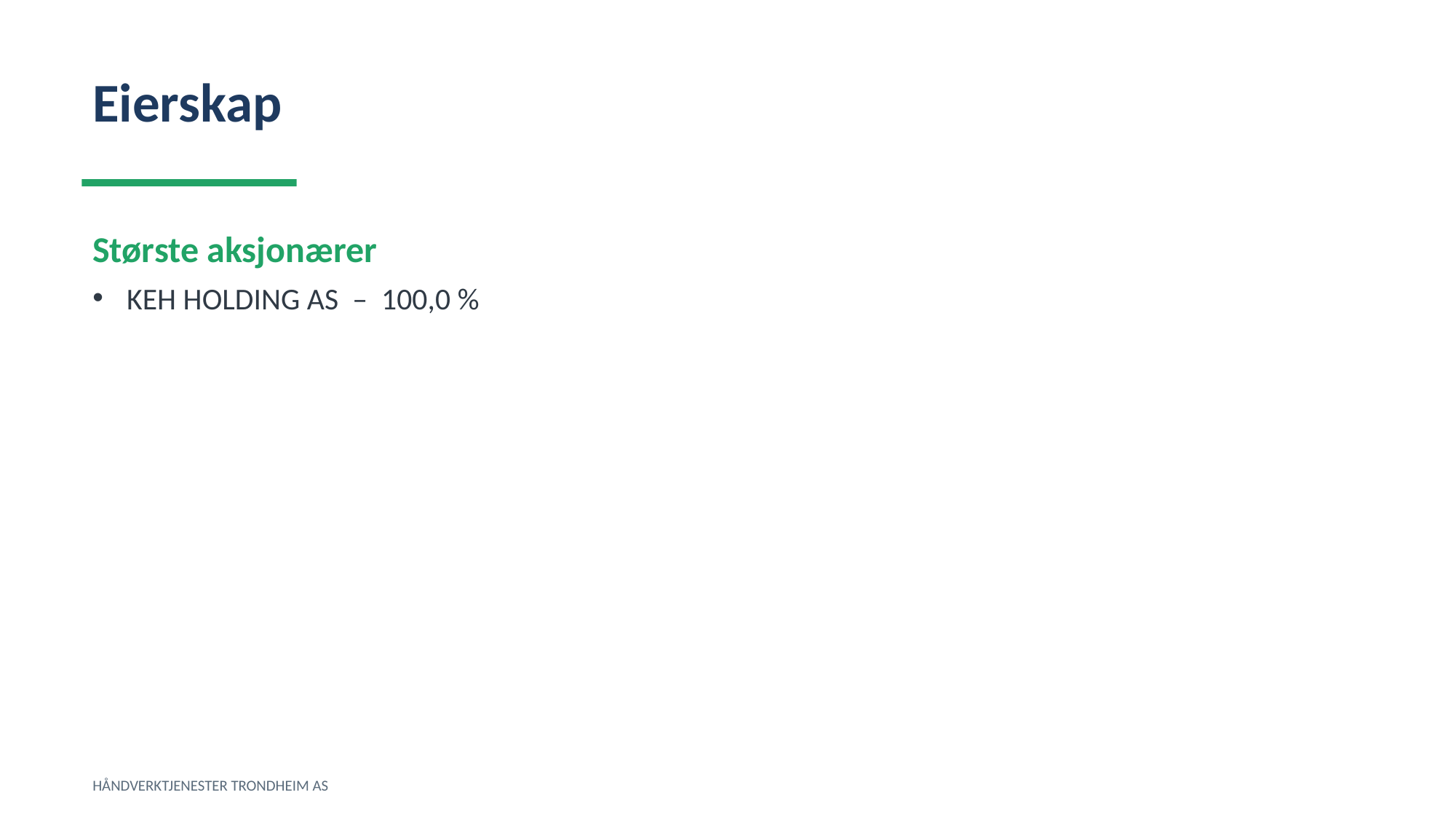

Eierskap

Største aksjonærer
KEH HOLDING AS  –  100,0 %
HÅNDVERKTJENESTER TRONDHEIM AS